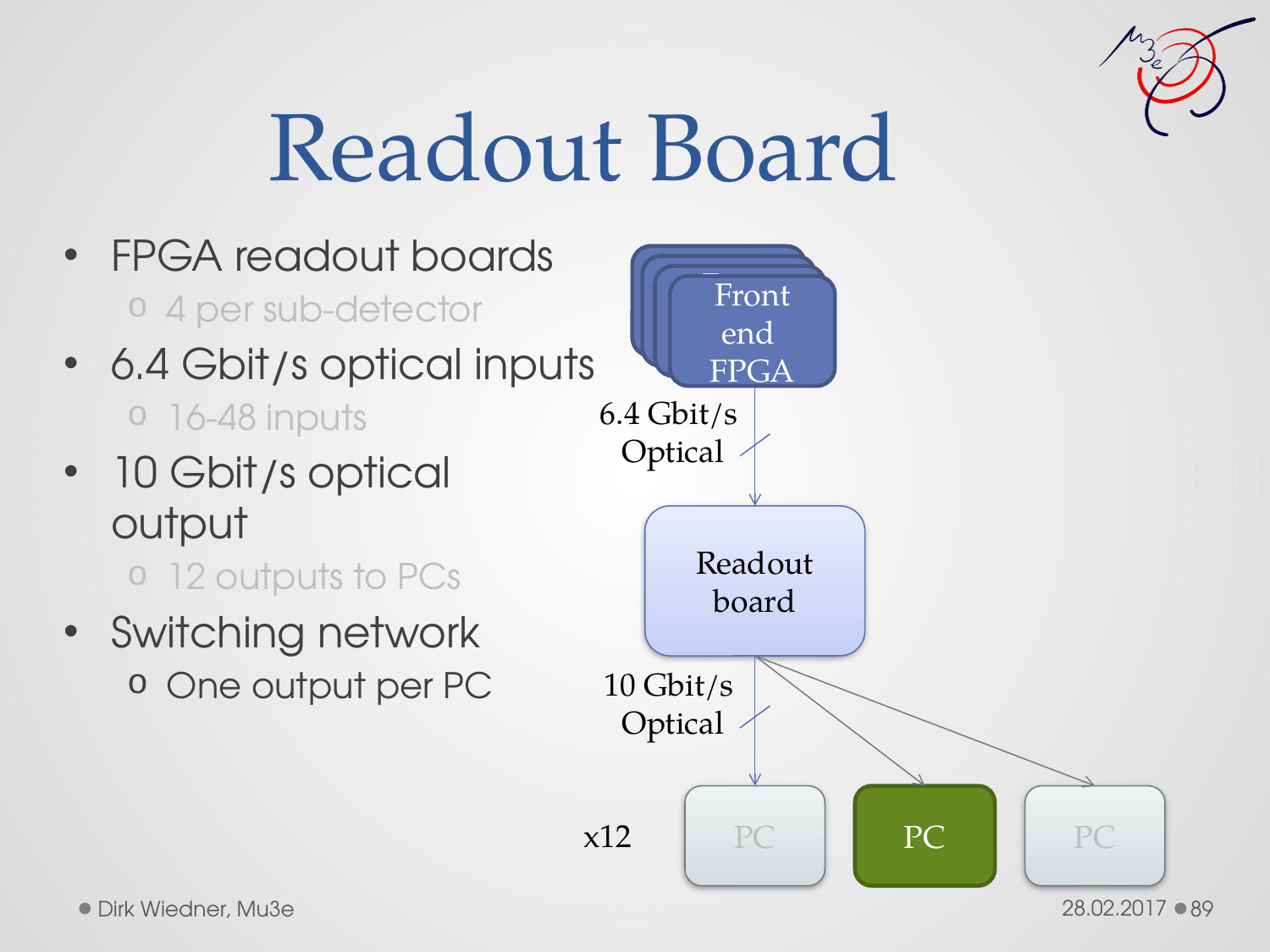

# Readout Board
FPGA readout boards
4 per sub-detector
6.4 Gbit/s optical inputs
16-48 inputs
10 Gbit/s optical output
12 outputs to PCs
Switching network
One output per PC

Front end
FPGA
Front end
FPGA
Front end
FPGA
Front end
FPGA
6.4 Gbit/s
Optical
Readout board
10 Gbit/s
Optical
PC
PC
PC
x12
28.02.2017
Dirk Wiedner, Mu3e
89